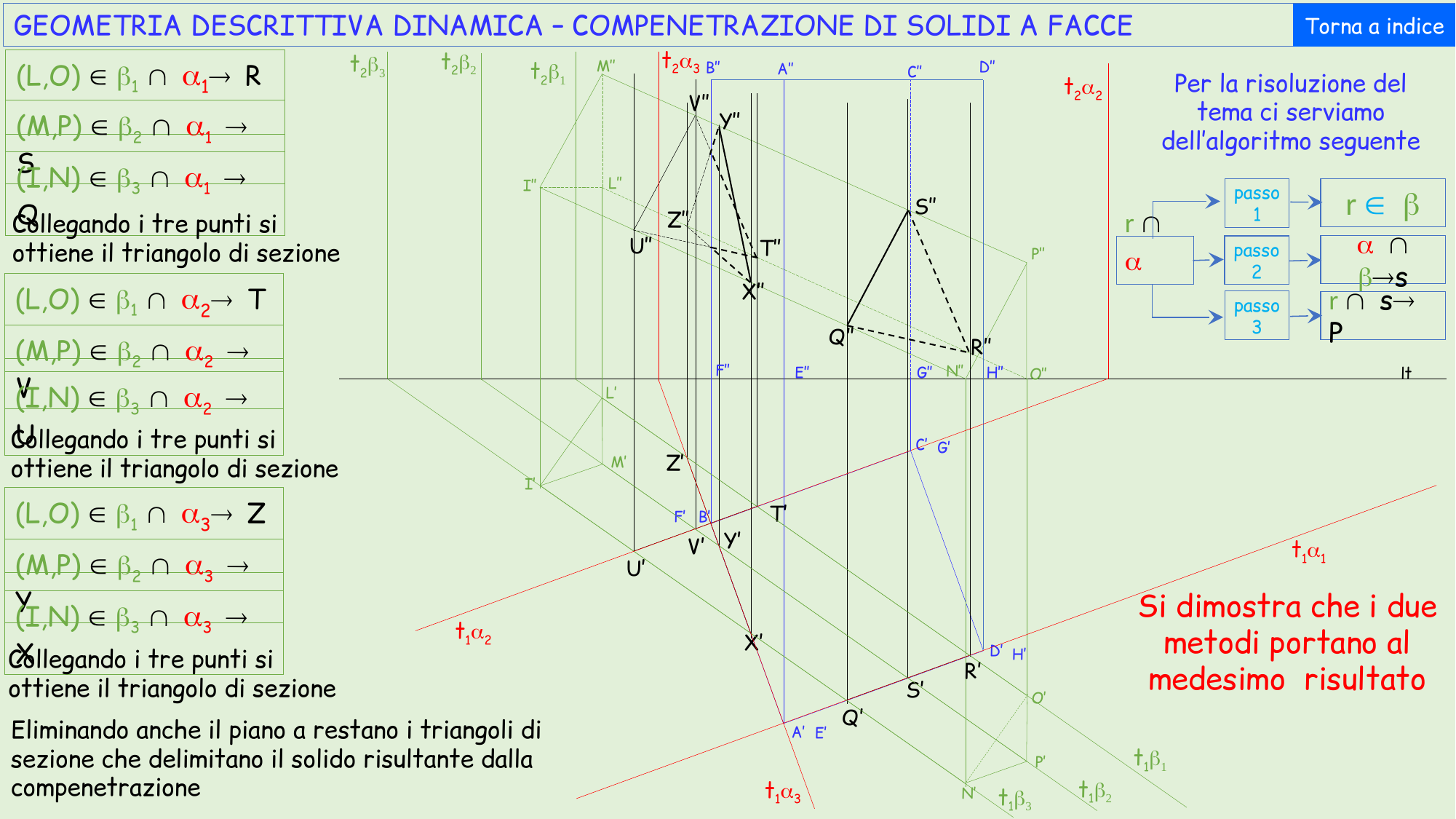

t2α
GEOMETRIA DESCRITTIVA DINAMICA – COMPENETRAZIONE DI SOLIDI A FACCE
Torna a indice
t2α3
t2β2
t2β3
(L,O) ∈ β1 ∩ α1→ R

M’’
D’’
B’’
t2β1
A’’
C’’
Per la risoluzione del tema ci serviamo dell’algoritmo seguente

t2α2
V’’
(M,P) ∈ β2 ∩ α1 → S
Y’’
(I,N) ∈ β3 ∩ α1 → Q
L’’
I’’
r ∈ β
passo 1

α ∩ β→s
passo 2
r ∩ α

passo 3
r ∩ s→ P

S’’
Z’’
Collegando i tre punti si ottiene il triangolo di sezione
U’’
T’’
P’’
X’’
(L,O) ∈ β1 ∩ α2→ T

Q’’
(M,P) ∈ β2 ∩ α2 → V
R’’
F’’
N’’
H’’
E’’
G’’
lt
O’’
(I,N) ∈ β3 ∩ α2 → U
L’
Collegando i tre punti si ottiene il triangolo di sezione
≡
C’
G’
Z’
M’
I’
(L,O) ∈ β1 ∩ α3→ Z

T’
≡
F’
B’
Y’
V’
t1α1
(M,P) ∈ β2 ∩ α3 → Y
U’
Si dimostra che i due metodi portano al medesimo  risultato
(I,N) ∈ β3 ∩ α3 → X
t1α2
X’
≡
D’
Collegando i tre punti si ottiene il triangolo di sezione
H’
R’
S’
O’
Q’
Eliminando anche il piano a restano i triangoli di sezione che delimitano il solido risultante dalla compenetrazione
≡
A’
E’
t1β1
P’
t1β2
t1α3
t1β3
N’